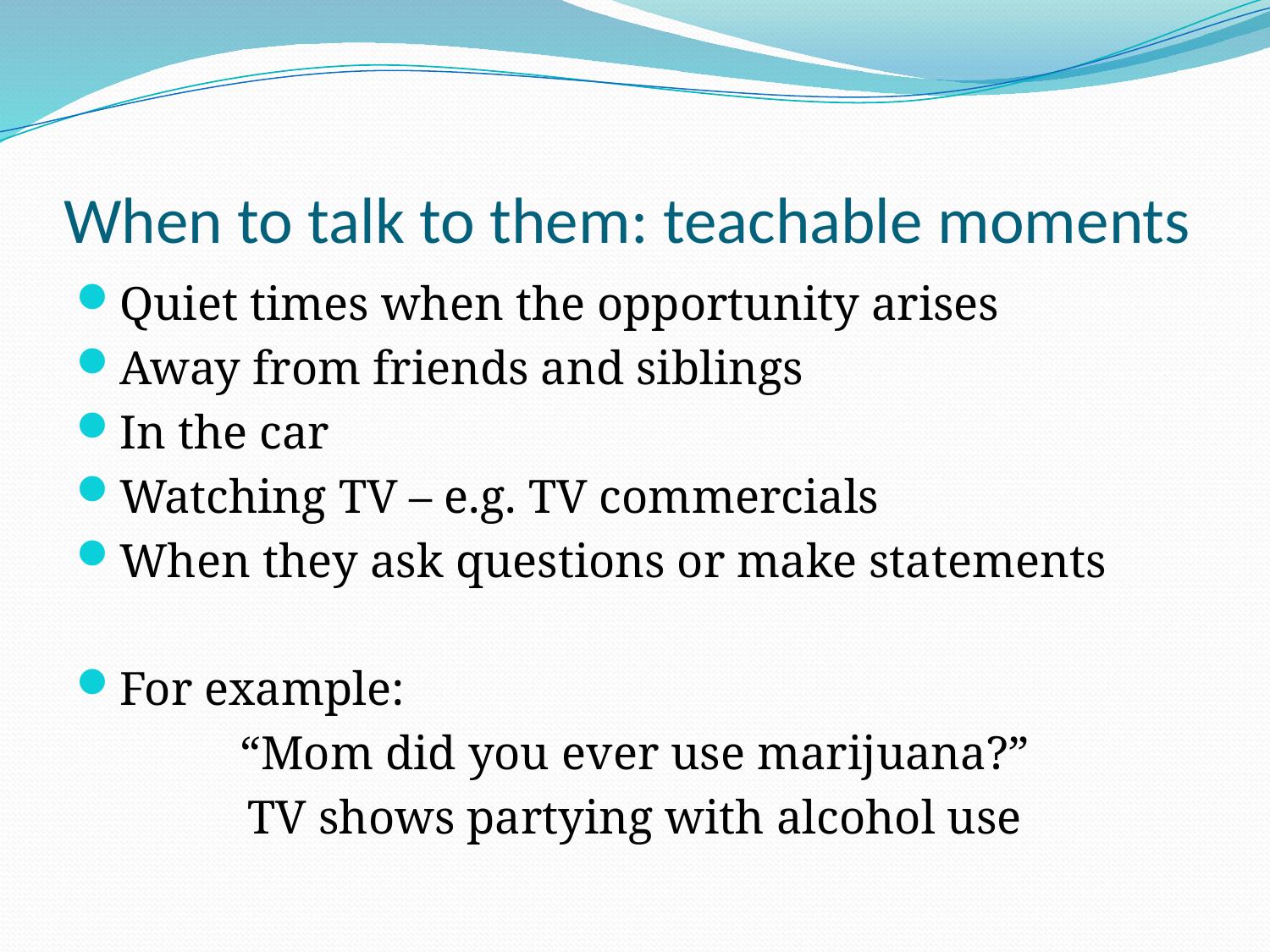

# When to talk to them: teachable moments
Quiet times when the opportunity arises
Away from friends and siblings
In the car
Watching TV – e.g. TV commercials
When they ask questions or make statements

For example:
“Mom did you ever use marijuana?”
TV shows partying with alcohol use